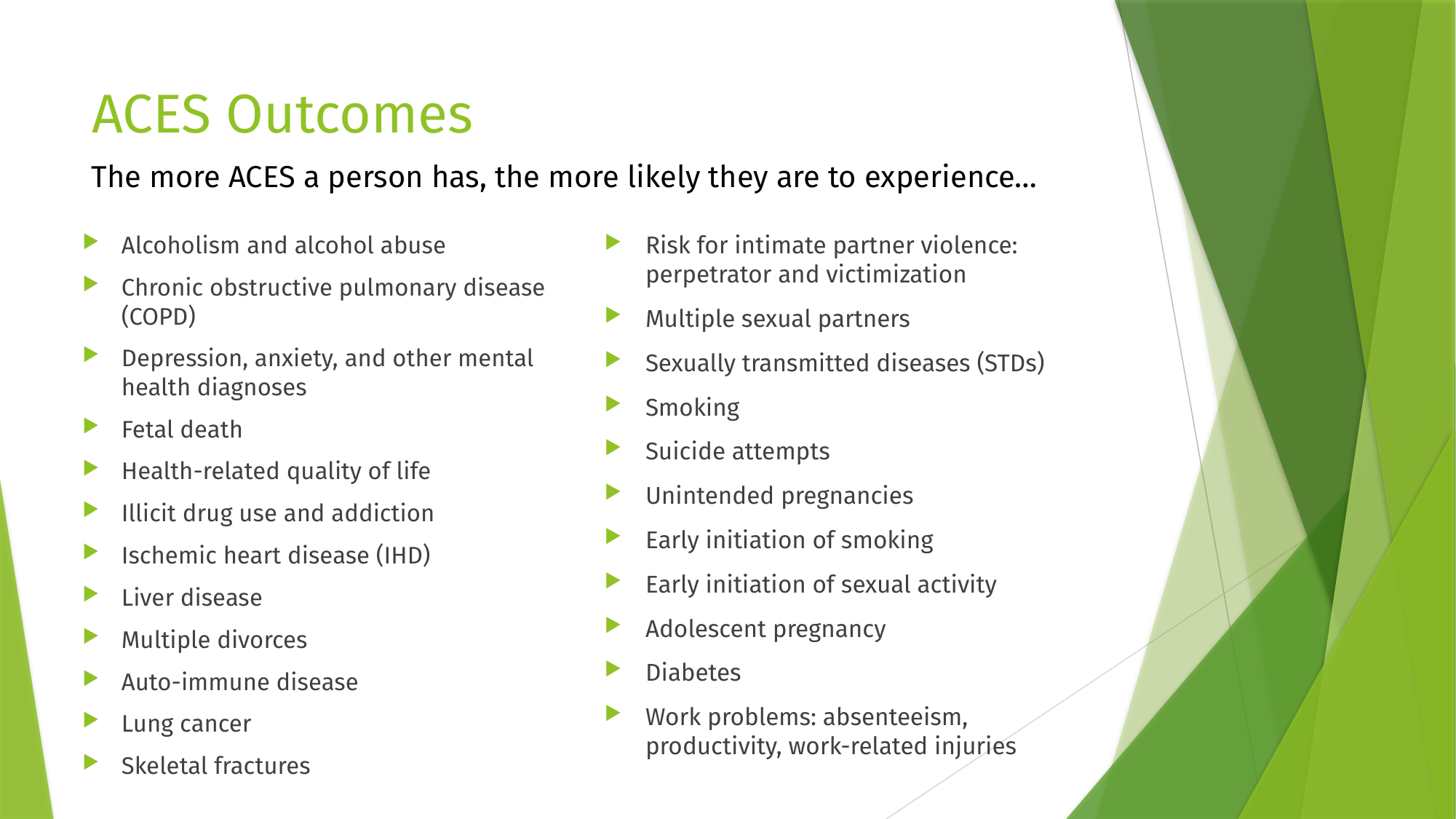

# ACES Outcomes
The more ACES a person has, the more likely they are to experience…
Alcoholism and alcohol abuse
Chronic obstructive pulmonary disease (COPD)
Depression, anxiety, and other mental health diagnoses
Fetal death
Health-related quality of life
Illicit drug use and addiction
Ischemic heart disease (IHD)
Liver disease
Multiple divorces
Auto-immune disease
Lung cancer
Skeletal fractures

Risk for intimate partner violence: perpetrator and victimization
Multiple sexual partners
Sexually transmitted diseases (STDs)
Smoking
Suicide attempts
Unintended pregnancies
Early initiation of smoking
Early initiation of sexual activity
Adolescent pregnancy
Diabetes
Work problems: absenteeism, productivity, work-related injuries